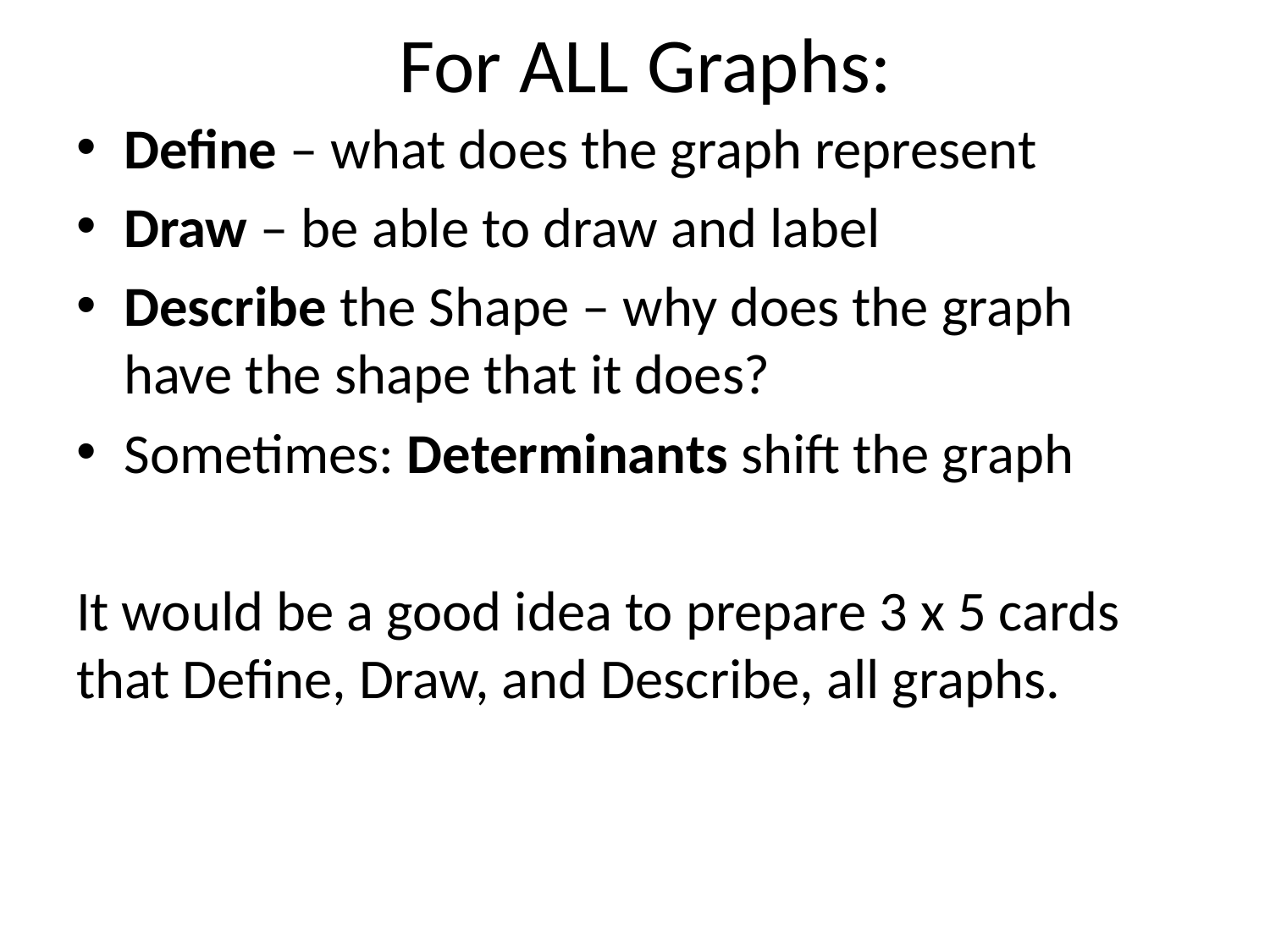

# For ALL Graphs:
Define – what does the graph represent
Draw – be able to draw and label
Describe the Shape – why does the graph have the shape that it does?
Sometimes: Determinants shift the graph

It would be a good idea to prepare 3 x 5 cards that Define, Draw, and Describe, all graphs.